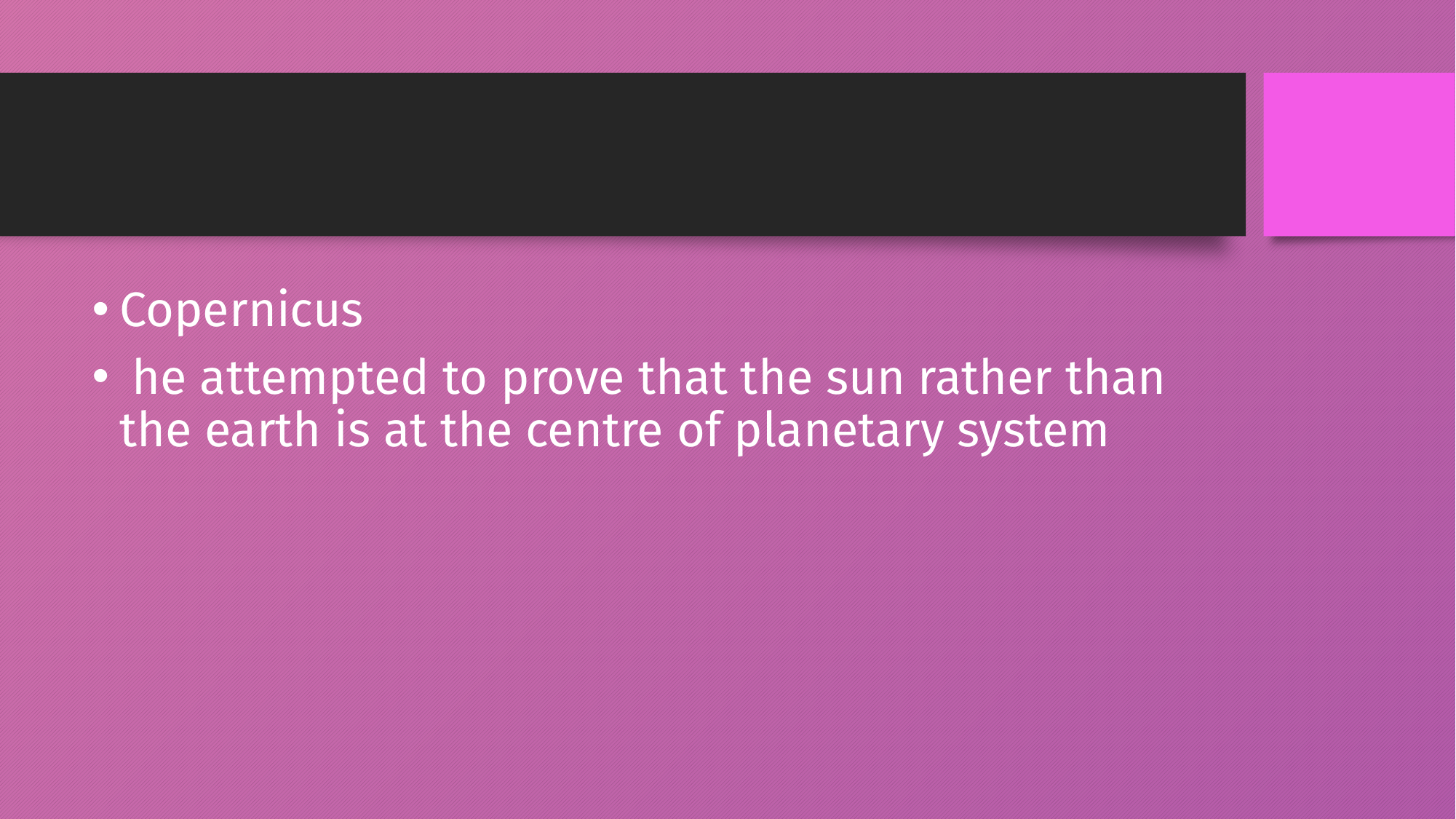

Copernicus
 he attempted to prove that the sun rather than the earth is at the centre of planetary system